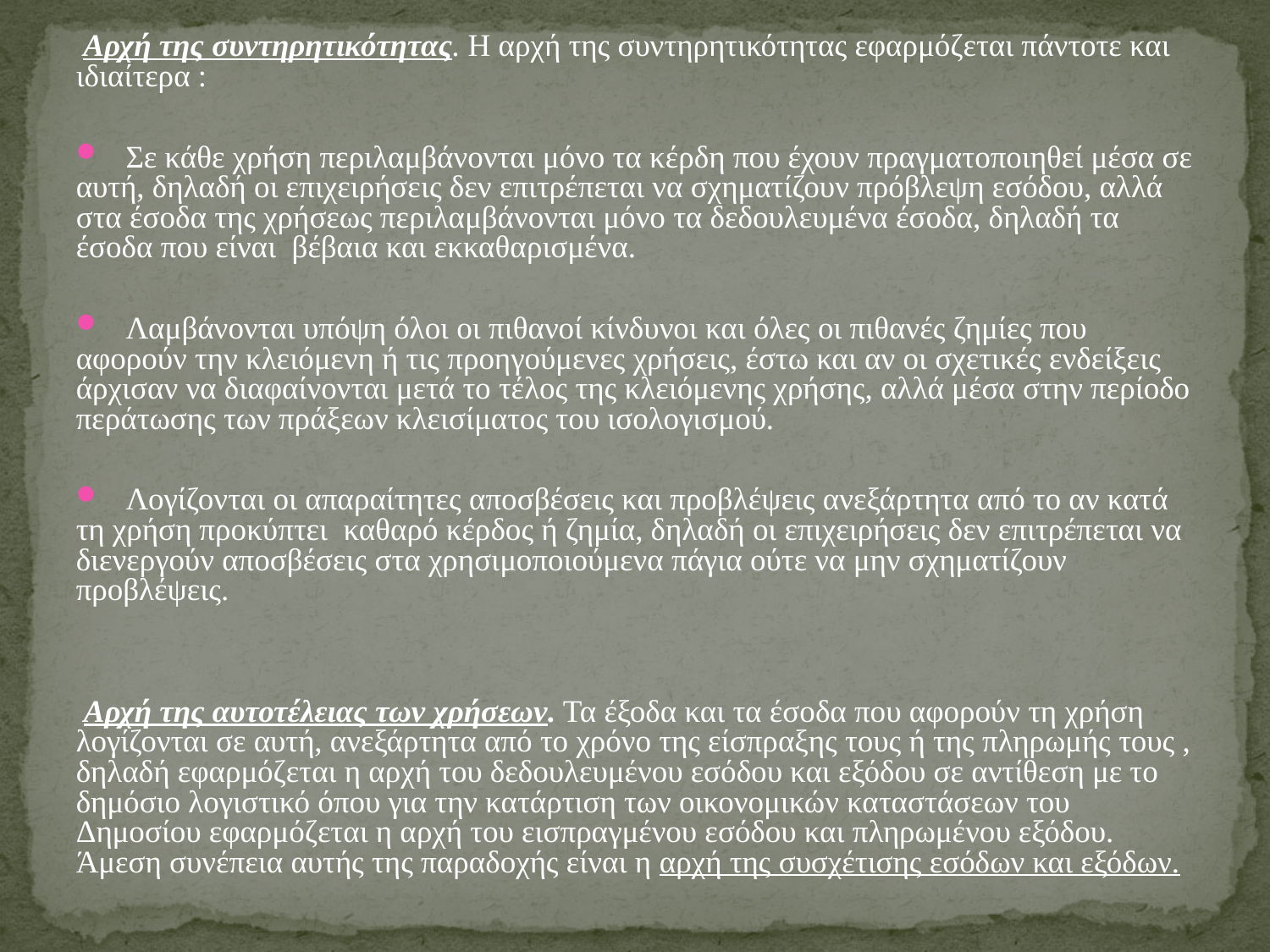

Αρχή της συντηρητικότητας. Η αρχή της συντηρητικότητας εφαρμόζεται πάντοτε και ιδιαίτερα :

   Σε κάθε χρήση περιλαμβάνονται μόνο τα κέρδη που έχουν πραγματοποιηθεί μέσα σε αυτή, δηλαδή οι επιχειρήσεις δεν επιτρέπεται να σχηματίζουν πρόβλεψη εσόδου, αλλά στα έσοδα της χρήσεως περιλαμβάνονται μόνο τα δεδουλευμένα έσοδα, δηλαδή τα έσοδα που είναι  βέβαια και εκκαθαρισμένα.

   Λαμβάνονται υπόψη όλοι οι πιθανοί κίνδυνοι και όλες οι πιθανές ζημίες που αφορούν την κλειόμενη ή τις προηγούμενες χρήσεις, έστω και αν οι σχετικές ενδείξεις άρχισαν να διαφαίνονται μετά το τέλος της κλειόμενης χρήσης, αλλά μέσα στην περίοδο περάτωσης των πράξεων κλεισίματος του ισολογισμού.

   Λογίζονται οι απαραίτητες αποσβέσεις και προβλέψεις ανεξάρτητα από το αν κατά τη χρήση προκύπτει  καθαρό κέρδος ή ζημία, δηλαδή οι επιχειρήσεις δεν επιτρέπεται να διενεργούν αποσβέσεις στα χρησιμοποιούμενα πάγια ούτε να μην σχηματίζουν προβλέψεις.

 Αρχή της αυτοτέλειας των χρήσεων. Τα έξοδα και τα έσοδα που αφορούν τη χρήση λογίζονται σε αυτή, ανεξάρτητα από το χρόνο της είσπραξης τους ή της πληρωμής τους , δηλαδή εφαρμόζεται η αρχή του δεδουλευμένου εσόδου και εξόδου σε αντίθεση με το δημόσιο λογιστικό όπου για την κατάρτιση των οικονομικών καταστάσεων του Δημοσίου εφαρμόζεται η αρχή του εισπραγμένου εσόδου και πληρωμένου εξόδου. Άμεση συνέπεια αυτής της παραδοχής είναι η αρχή της συσχέτισης εσόδων και εξόδων.